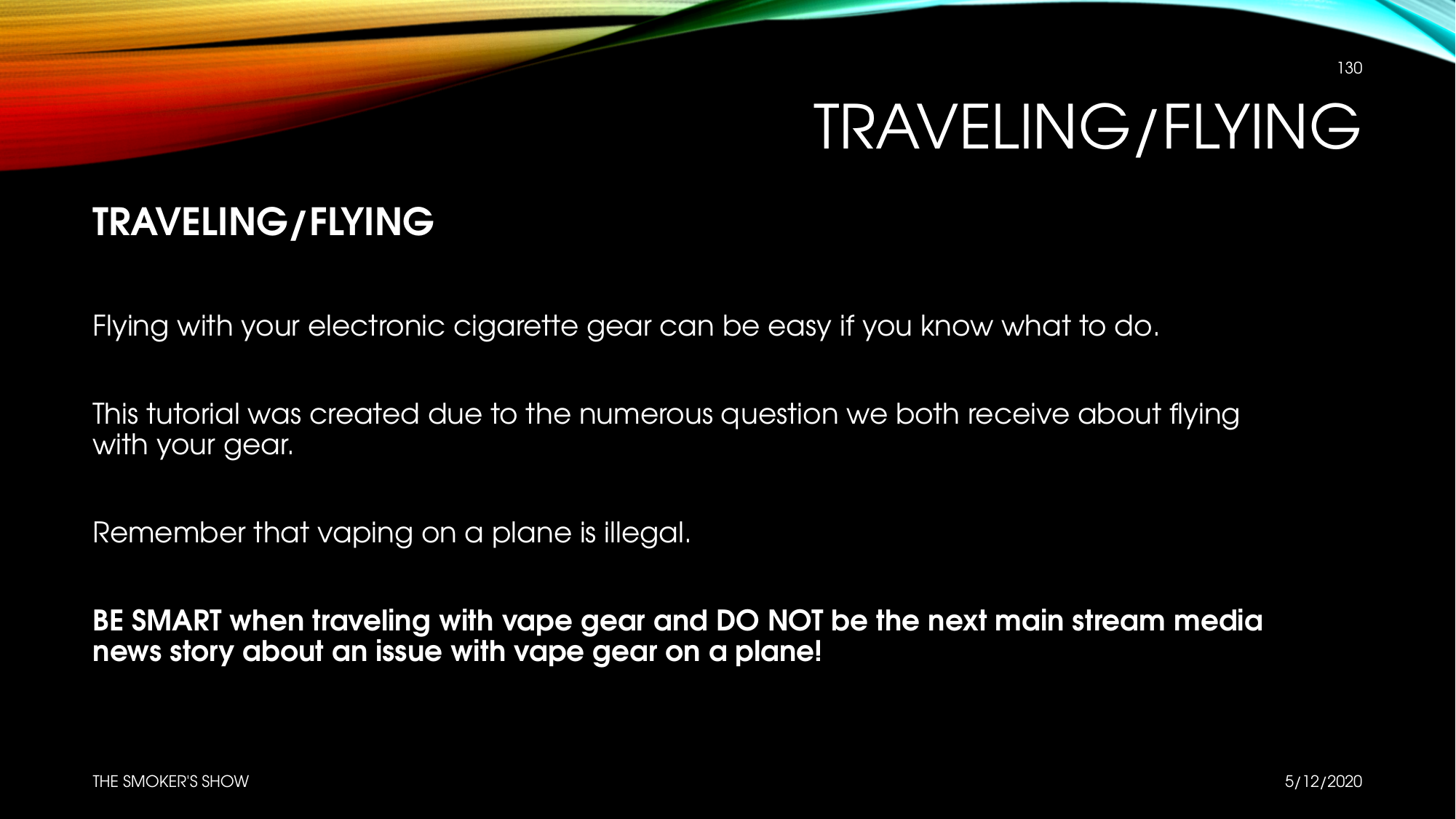

130
# TRAVELING/Flying
TRAVELING/FLYING

Flying with your electronic cigarette gear can be easy if you know what to do.

This tutorial was created due to the numerous question we both receive about flying with your gear.

Remember that vaping on a plane is illegal.

BE SMART when traveling with vape gear and DO NOT be the next main stream media news story about an issue with vape gear on a plane!

THE SMOKER'S SHOW
5/12/2020